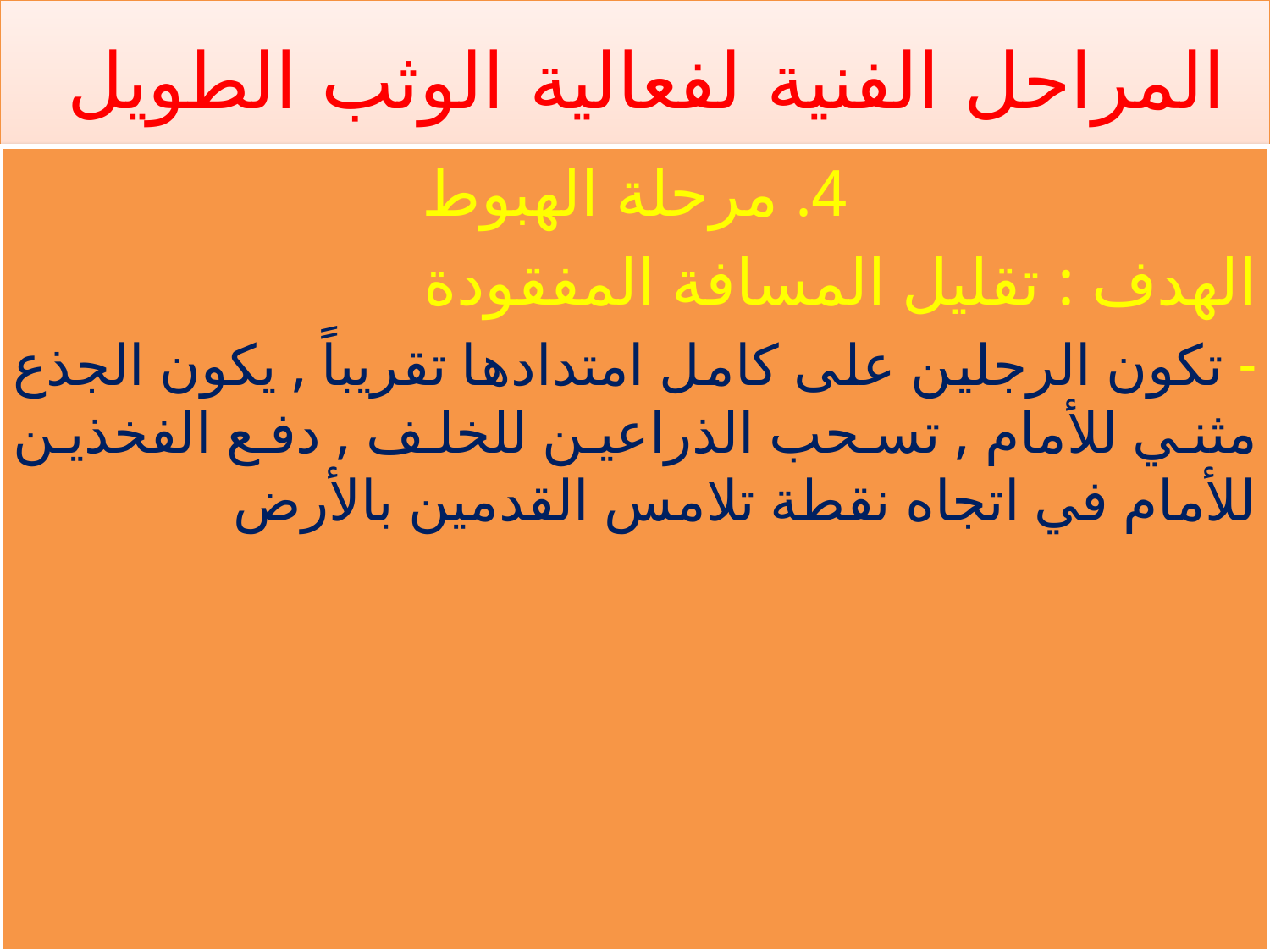

# المراحل الفنية لفعالية الوثب الطويل
4. مرحلة الهبوط
الهدف : تقليل المسافة المفقودة
- تكون الرجلين على كامل امتدادها تقريباً , يكون الجذع مثني للأمام , تسحب الذراعين للخلف , دفع الفخذين للأمام في اتجاه نقطة تلامس القدمين بالأرض